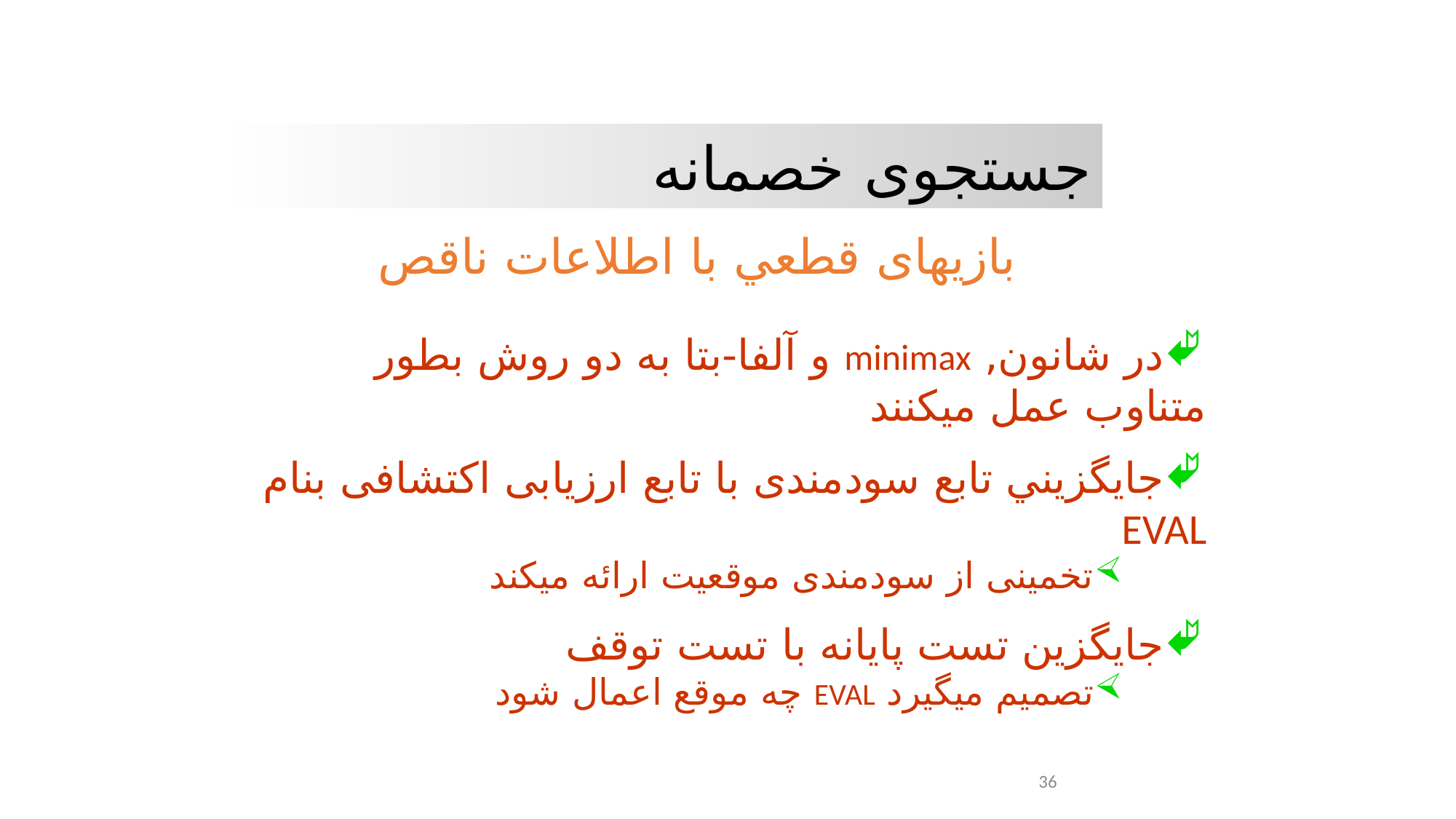

جستجوی خصمانه
بازيهای قطعي با اطلاعات ناقص
در شانون, minimax و آلفا-بتا به دو روش بطور متناوب عمل ميکنند
جايگزيني تابع سودمندی با تابع ارزيابی اکتشافی بنام EVAL
تخمينی از سودمندی موقعيت ارائه ميکند
جايگزين تست پايانه با تست توقف
تصميم ميگيرد EVAL چه موقع اعمال شود

36